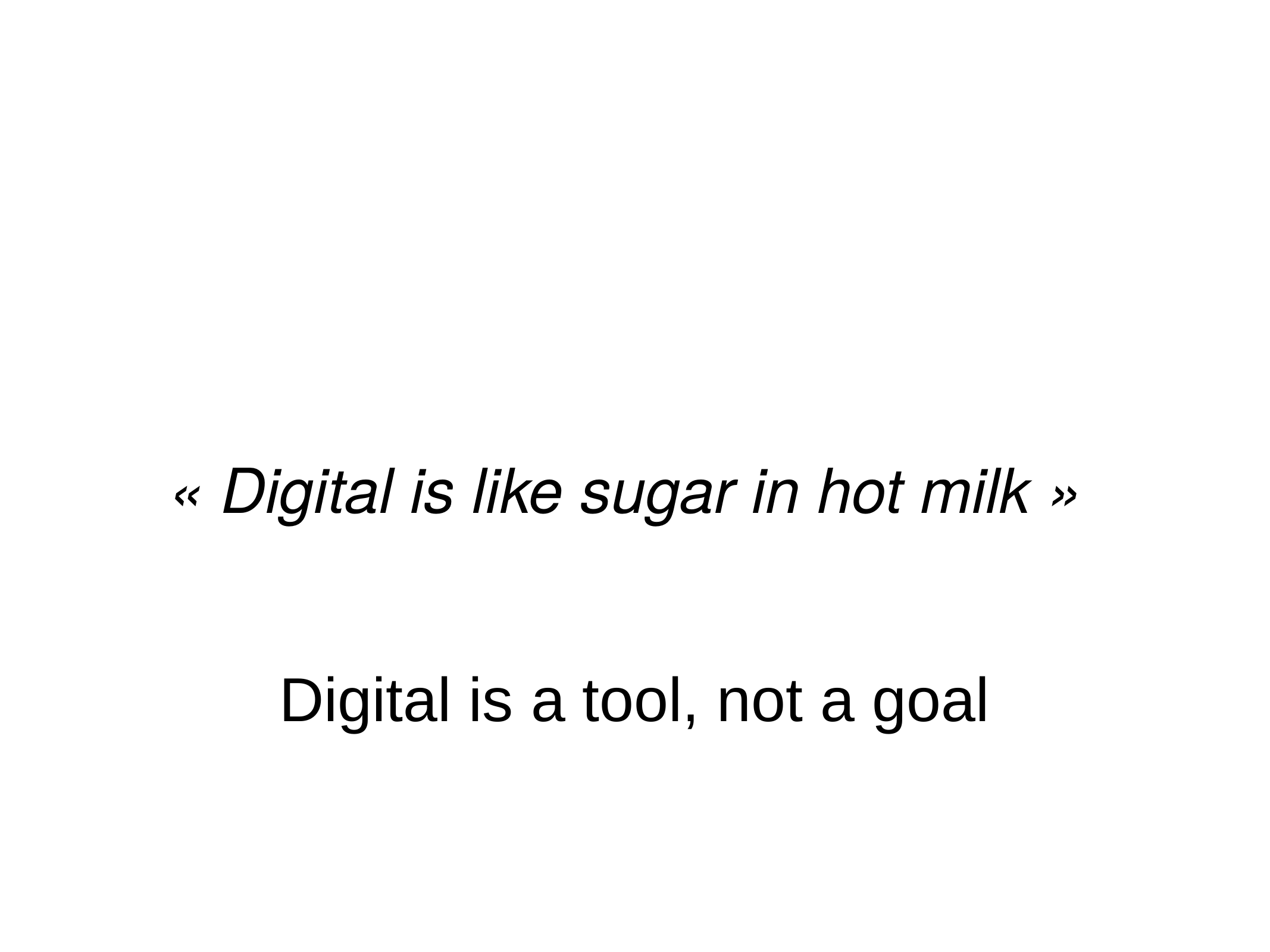

« Digital is like sugar in hot milk »
Digital is a tool, not a goal